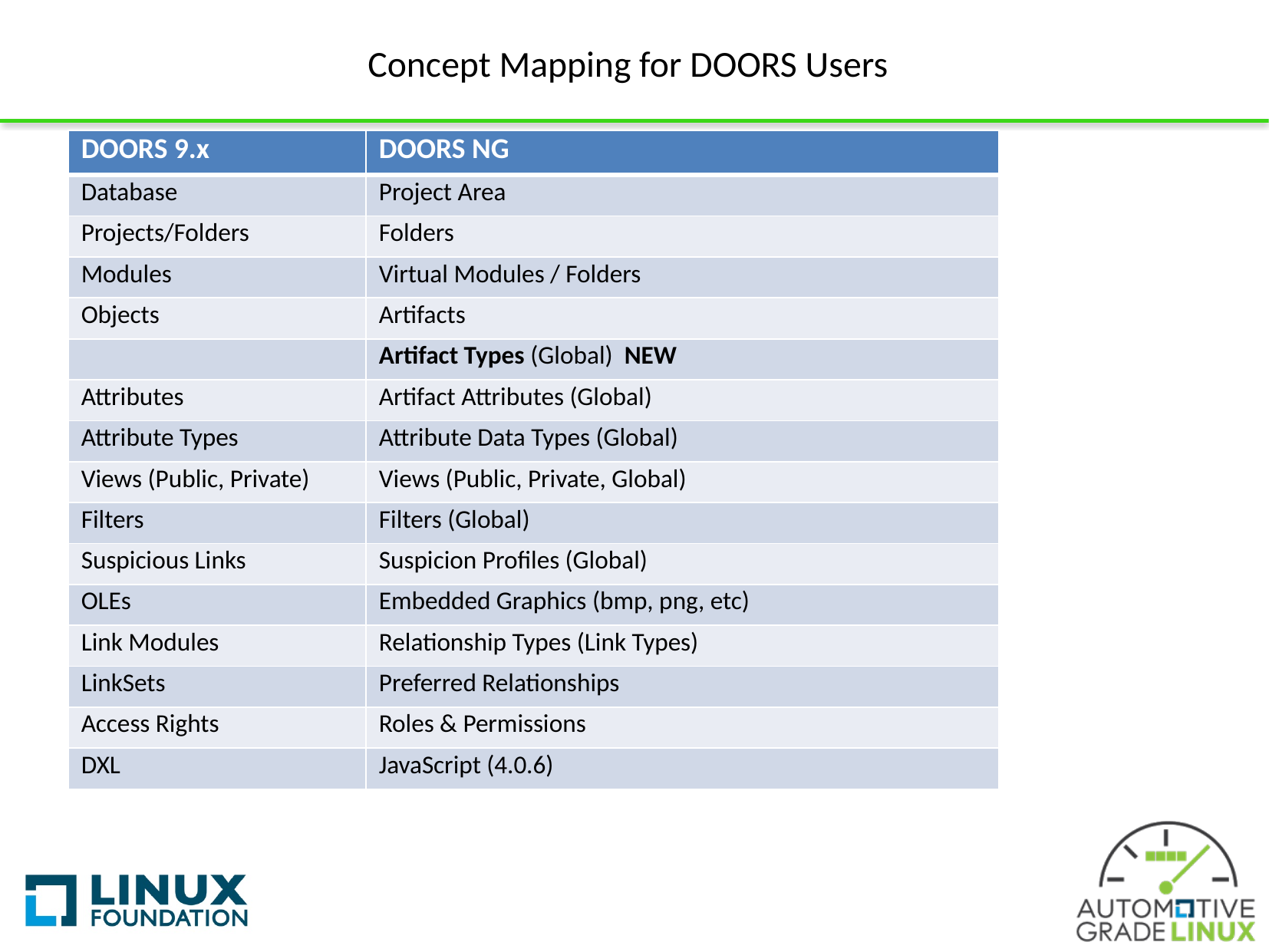

# Concept Mapping for DOORS Users
| DOORS 9.x | DOORS NG |
| --- | --- |
| Database | Project Area |
| Projects/Folders | Folders |
| Modules | Virtual Modules / Folders |
| Objects | Artifacts |
|  | Artifact Types (Global) NEW |
| Attributes | Artifact Attributes (Global) |
| Attribute Types | Attribute Data Types (Global) |
| Views (Public, Private) | Views (Public, Private, Global) |
| Filters | Filters (Global) |
| Suspicious Links | Suspicion Profiles (Global) |
| OLEs | Embedded Graphics (bmp, png, etc) |
| Link Modules | Relationship Types (Link Types) |
| LinkSets | Preferred Relationships |
| Access Rights | Roles & Permissions |
| DXL | JavaScript (4.0.6) |